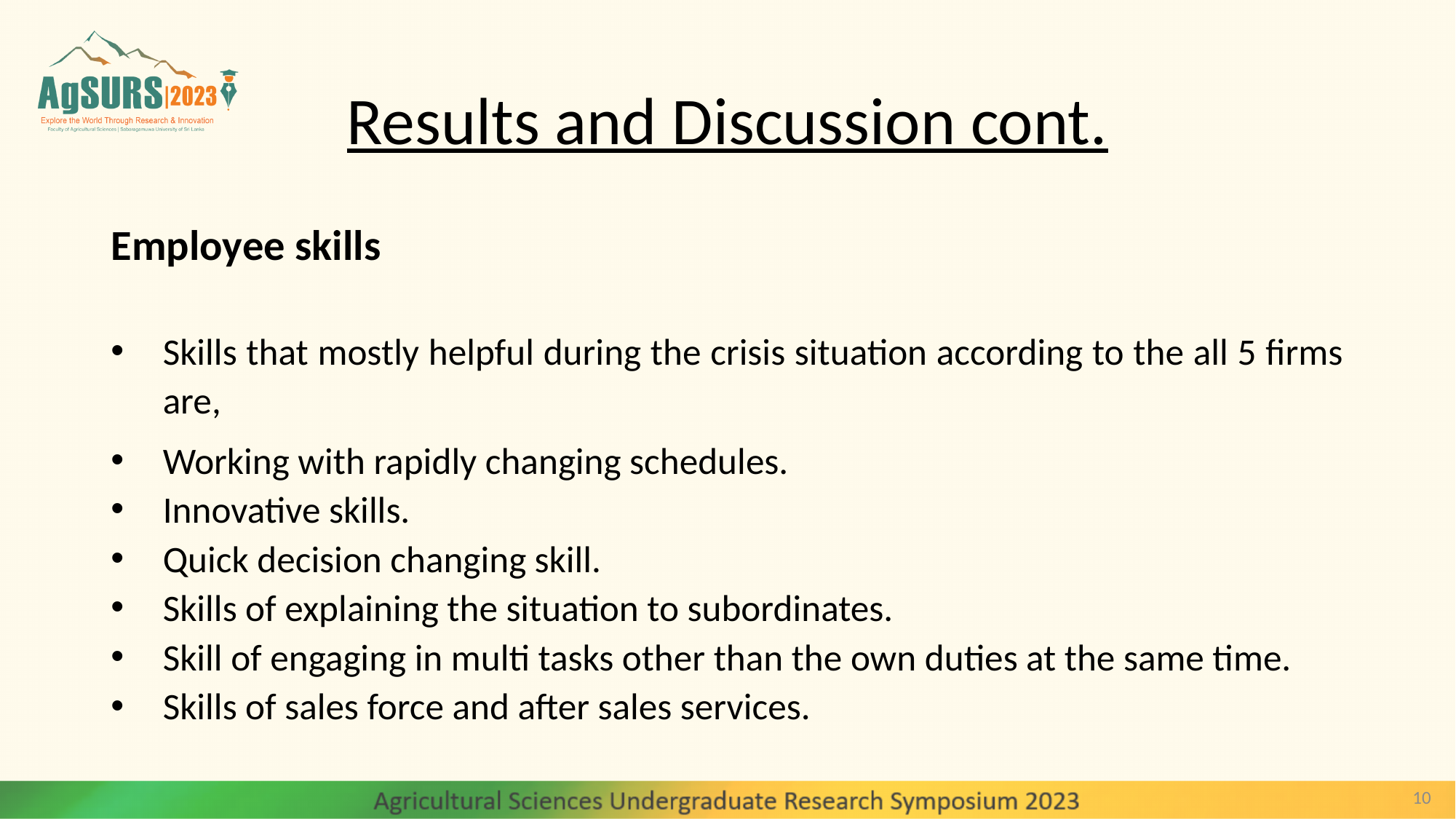

# Results and Discussion cont.
Employee skills

Skills that mostly helpful during the crisis situation according to the all 5 firms are,
Working with rapidly changing schedules.
Innovative skills.
Quick decision changing skill.
Skills of explaining the situation to subordinates.
Skill of engaging in multi tasks other than the own duties at the same time.
Skills of sales force and after sales services.

10